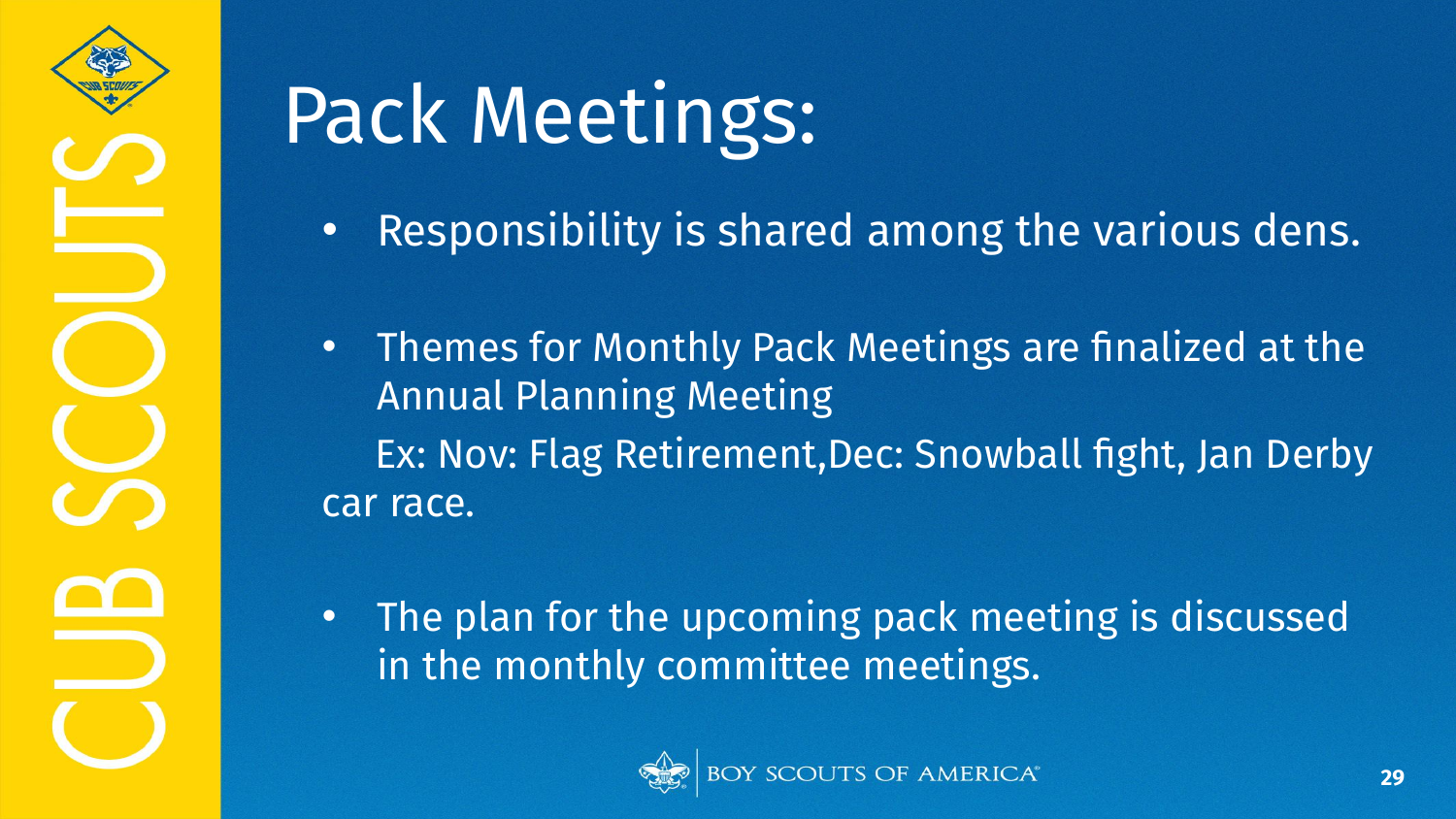

# Pack Meetings:
Responsibility is shared among the various dens.

Themes for Monthly Pack Meetings are finalized at the Annual Planning Meeting
     Ex: Nov: Flag Retirement,Dec: Snowball fight, Jan Derby car race.

The plan for the upcoming pack meeting is discussed in the monthly committee meetings.